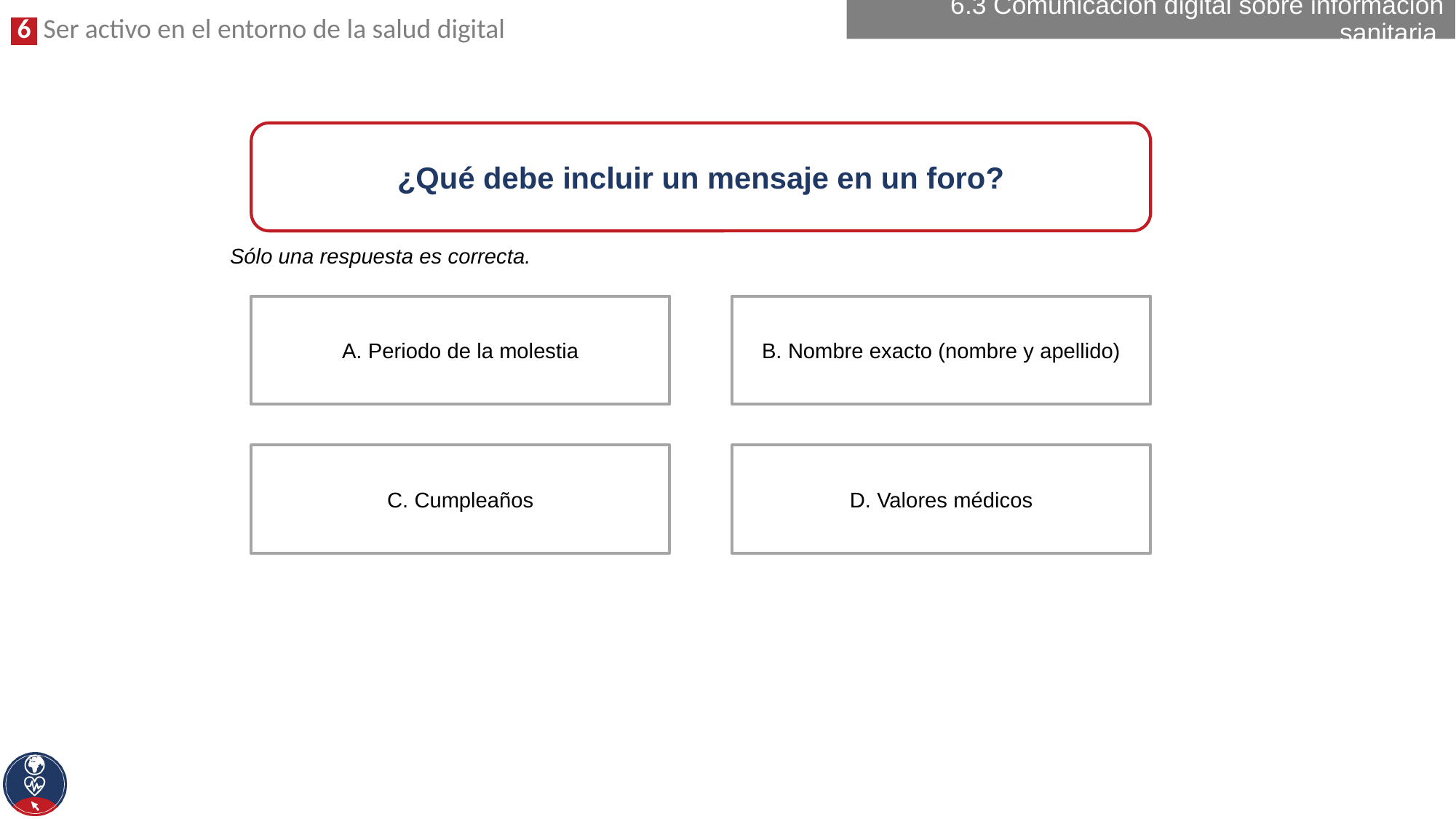

6.3 Comunicación digital sobre información sanitaria
¿Qué debe incluir un mensaje en un foro?
Sólo una respuesta es correcta.
B. Nombre exacto (nombre y apellido)
A. Periodo de la molestia
D. Valores médicos
C. Cumpleaños